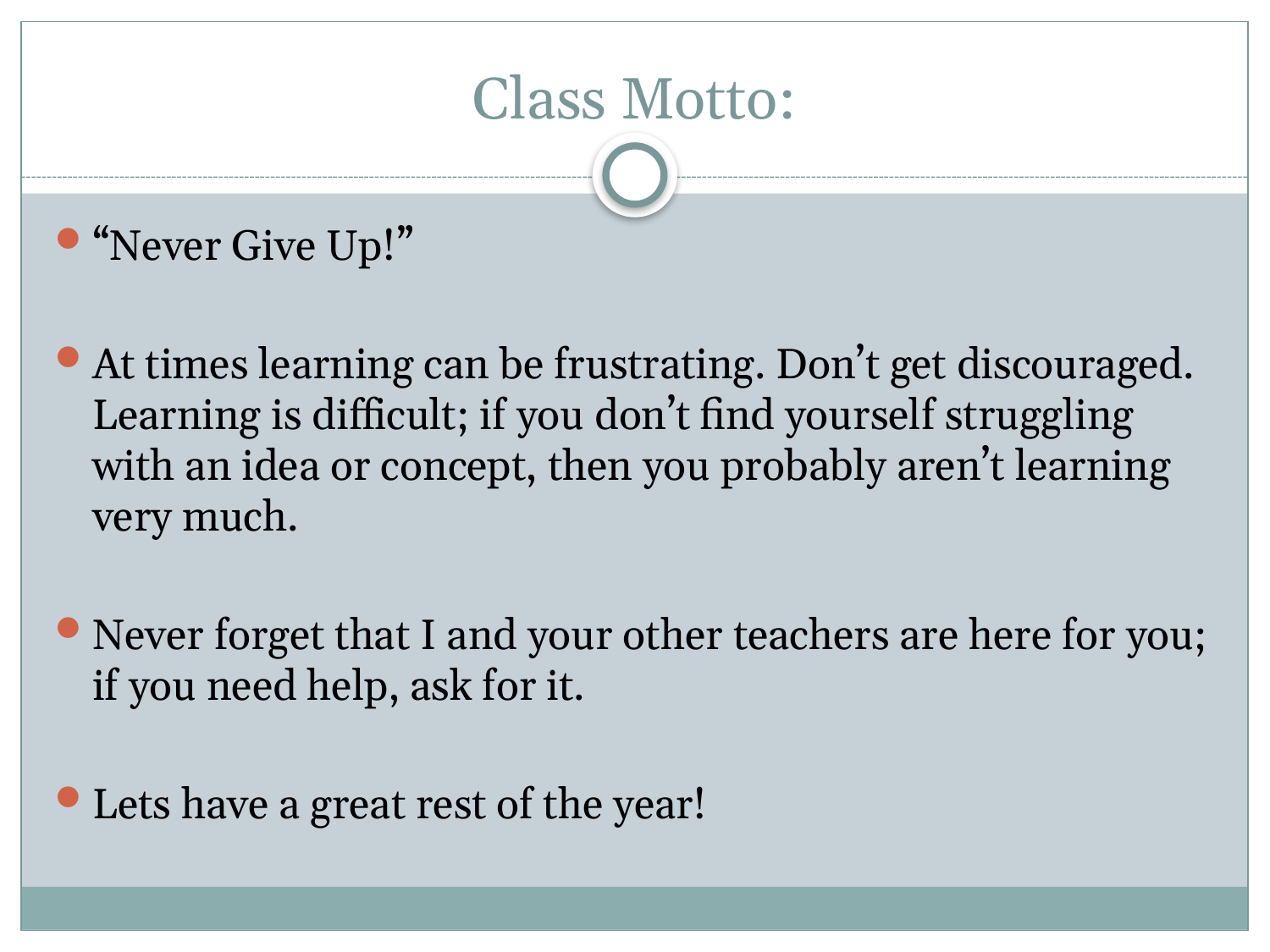

Class Motto:
“Never Give Up!”

At times learning can be frustrating. Don’t get discouraged. Learning is difficult; if you don’t find yourself struggling with an idea or concept, then you probably aren’t learning very much.

Never forget that I and your other teachers are here for you; if you need help, ask for it.

Lets have a great rest of the year!